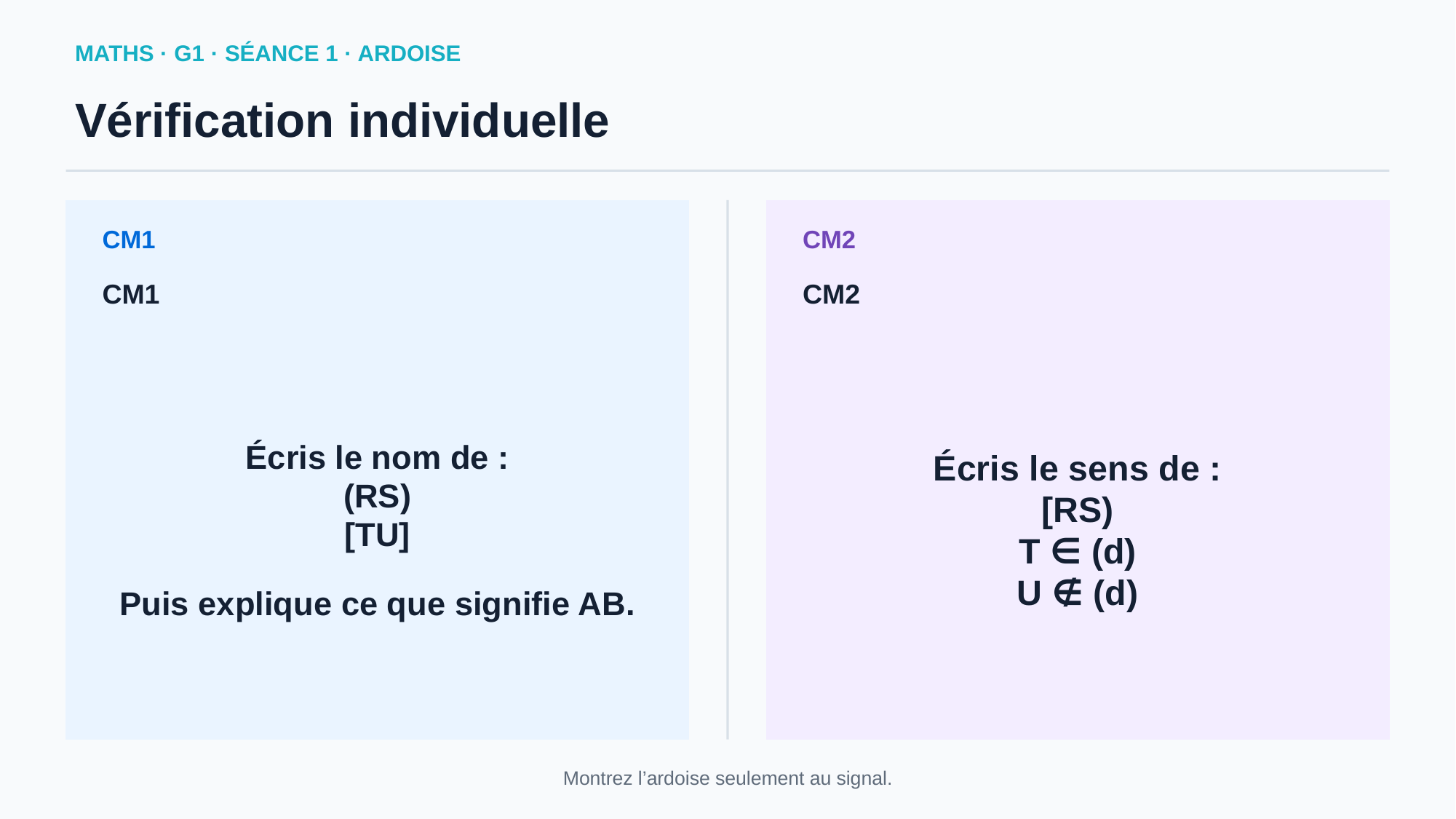

MATHS · G1 · SÉANCE 1 · ARDOISE
Vérification individuelle

CM1
CM2
CM1
CM2
Écris le nom de :
(RS)
[TU]

Puis explique ce que signifie AB.
Écris le sens de :
[RS)
T ∈ (d)
U ∉ (d)
Montrez l’ardoise seulement au signal.